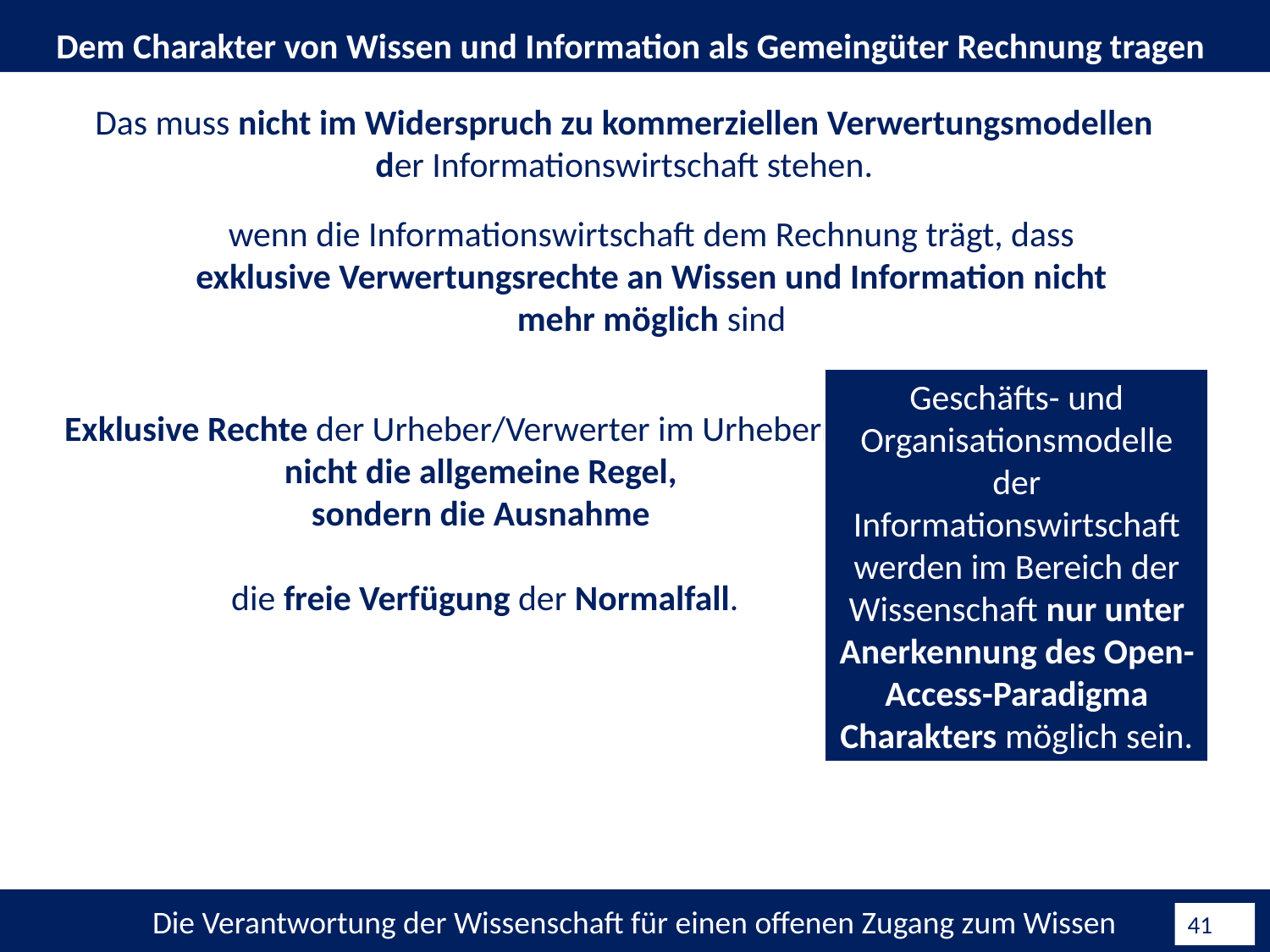

Dem Charakter von Wissen und Information als Gemeingüter Rechnung tragen
Das muss nicht im Widerspruch zu kommerziellen Verwertungsmodellen der Informationswirtschaft stehen.
wenn die Informationswirtschaft dem Rechnung trägt, dass exklusive Verwertungsrechte an Wissen und Information nicht mehr möglich sind
Geschäfts- und Organisationsmodelle der Informationswirtschaft werden im Bereich der Wissenschaft nur unter Anerkennung des Open-Access-Paradigma Charakters möglich sein.
Exklusive Rechte der Urheber/Verwerter im Urheberrecht, nicht die allgemeine Regel,
sondern die Ausnahme
die freie Verfügung der Normalfall.